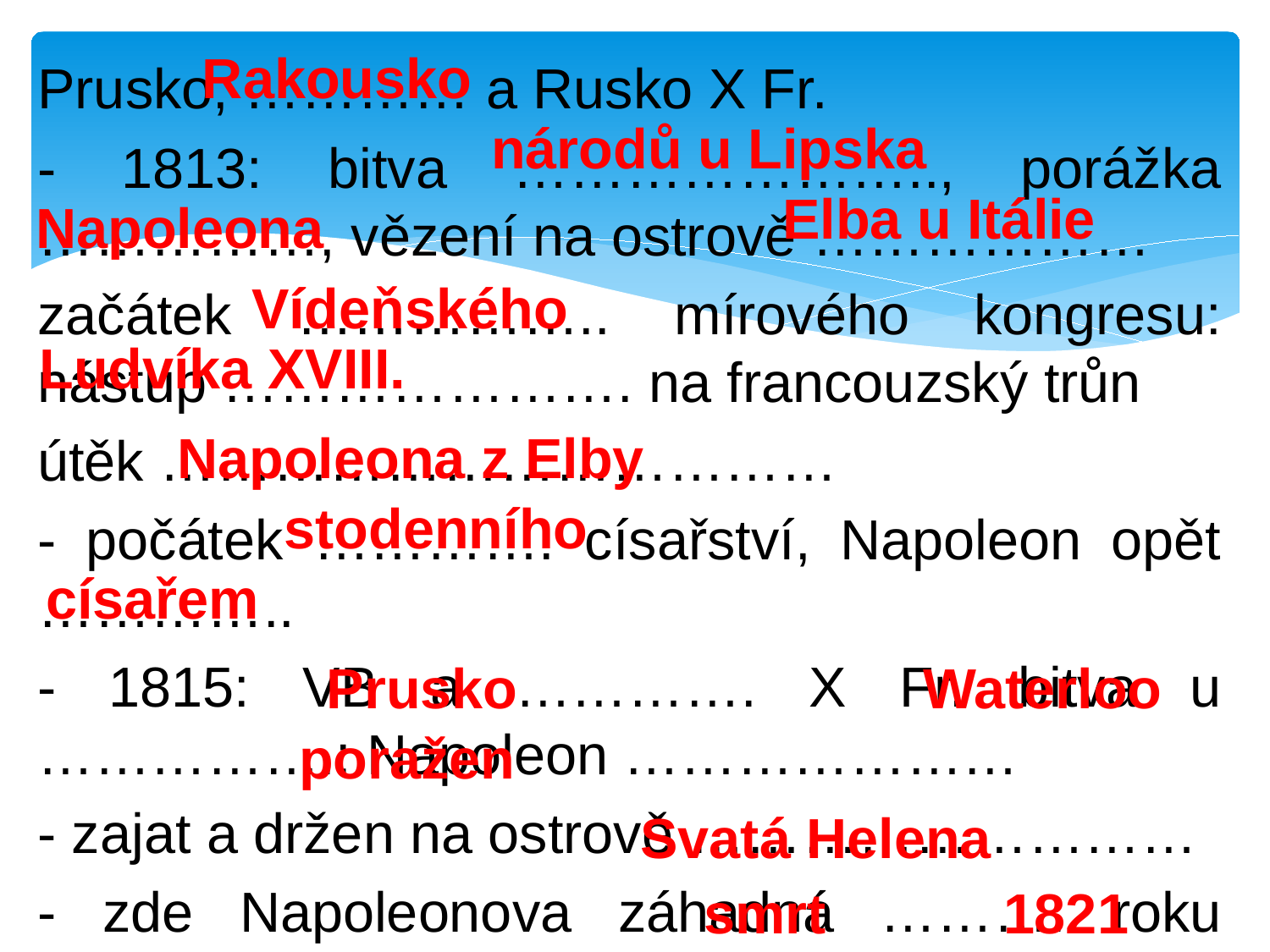

Rakousko
Prusko, ………… a Rusko X Fr.
- 1813: bitva ………………….., porážka ……………, vězení na ostrově ………………
začátek …………….. mírového kongresu: nástup …………………. na francouzský trůn
útěk ………………………………
- počátek …………. císařství, Napoleon opět …………..
- 1815: VB a …………. X Fr. bitva u …………….: Napoleon …………………
- zajat a držen na ostrově ………………………
- zde Napoleonova záhadná ………. roku ………

národů u Lipska
Elba u Itálie
Napoleona
Vídeňského
Ludvíka XVIII.
Napoleona z Elby
stodenního
císařem
Prusko
Waterloo
poražen
Svatá Helena
smrt
1821